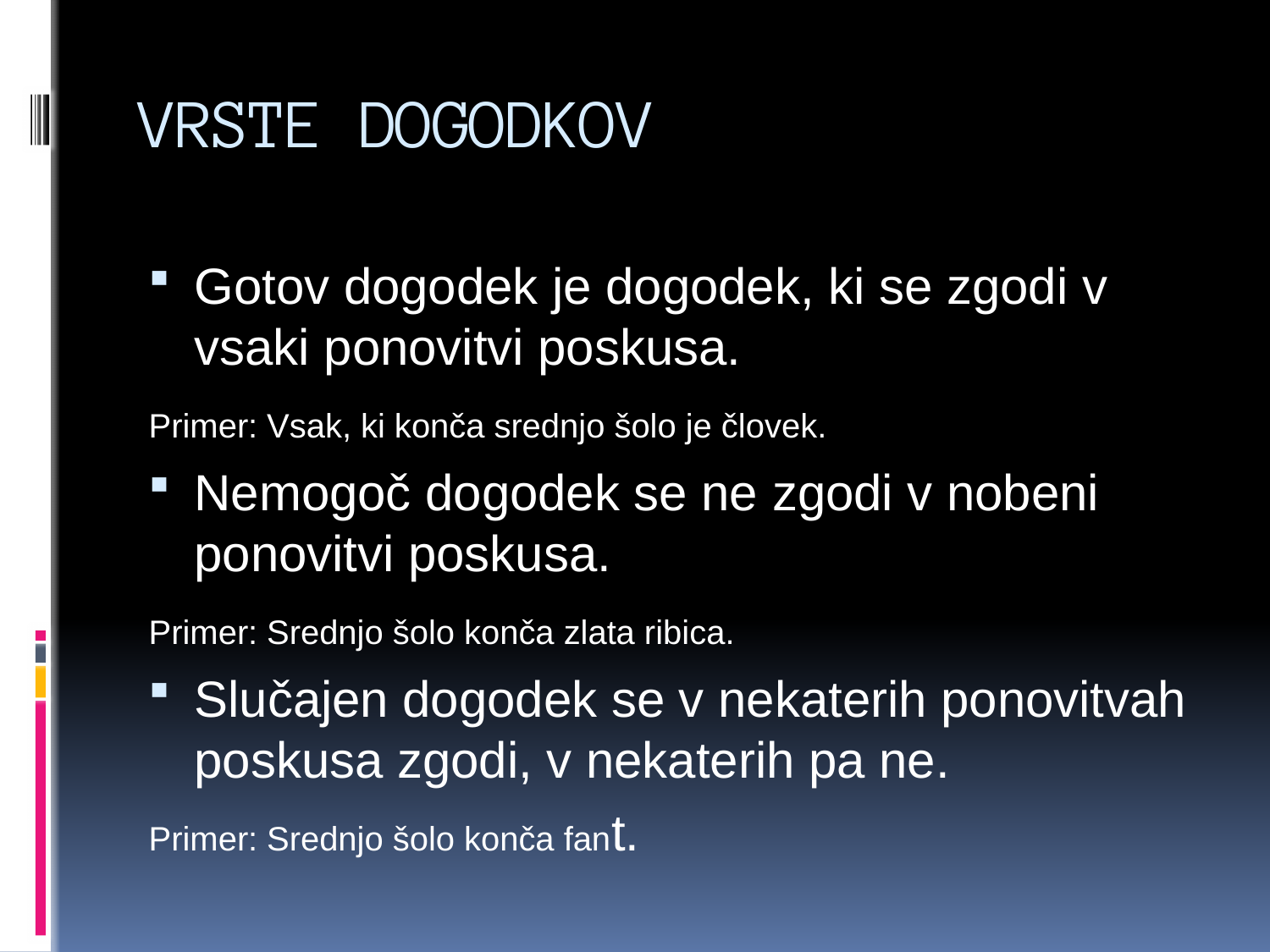

# VRSTE DOGODKOV
Gotov dogodek je dogodek, ki se zgodi v vsaki ponovitvi poskusa.
	Primer: Vsak, ki konča srednjo šolo je človek.
Nemogoč dogodek se ne zgodi v nobeni ponovitvi poskusa.
	Primer: Srednjo šolo konča zlata ribica.
Slučajen dogodek se v nekaterih ponovitvah poskusa zgodi, v nekaterih pa ne.
	Primer: Srednjo šolo konča fant.